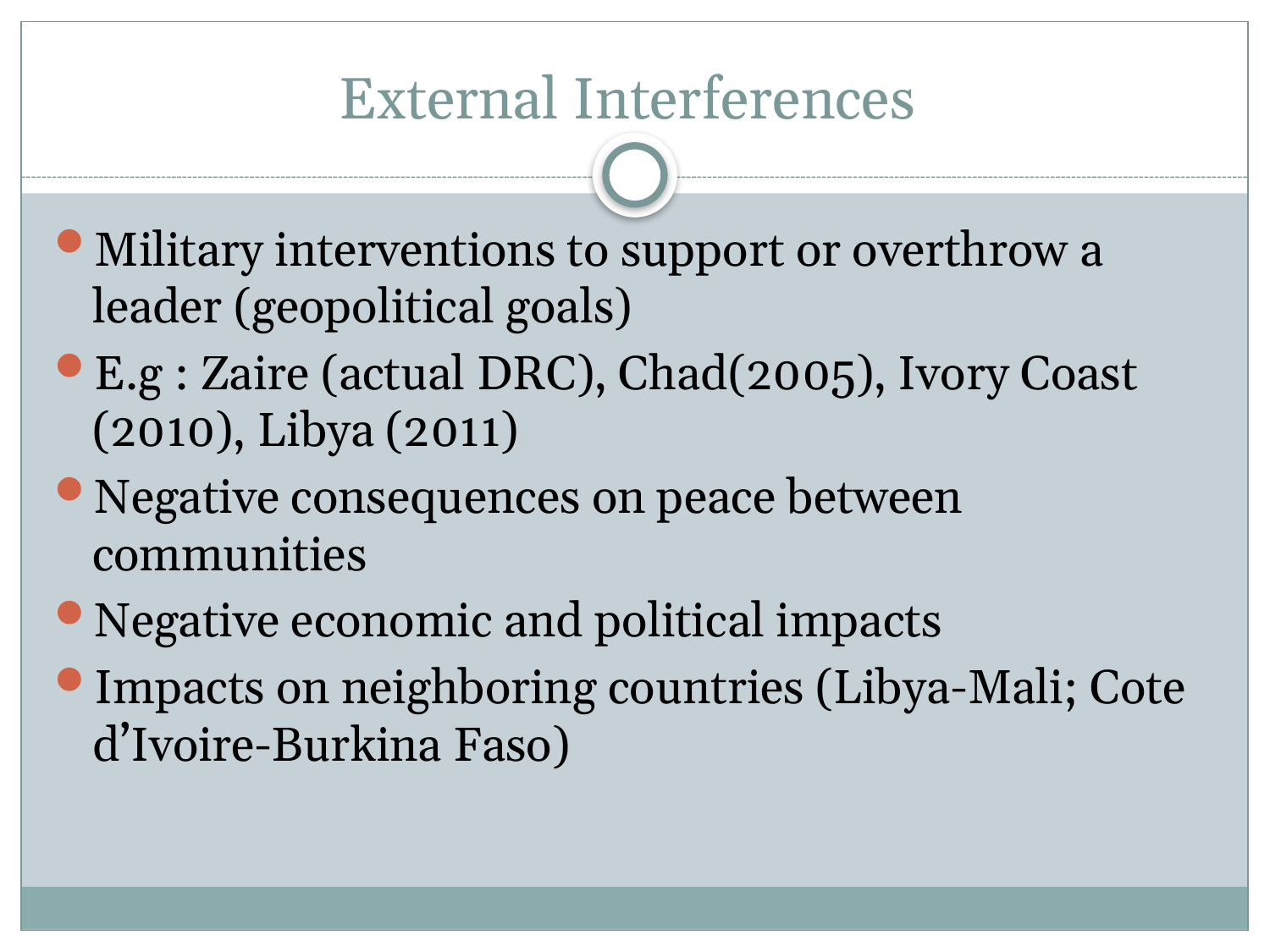

# External Interferences
Military interventions to support or overthrow a leader (geopolitical goals)
E.g : Zaire (actual DRC), Chad(2005), Ivory Coast (2010), Libya (2011)
Negative consequences on peace between communities
Negative economic and political impacts
Impacts on neighboring countries (Libya-Mali; Cote d’Ivoire-Burkina Faso)